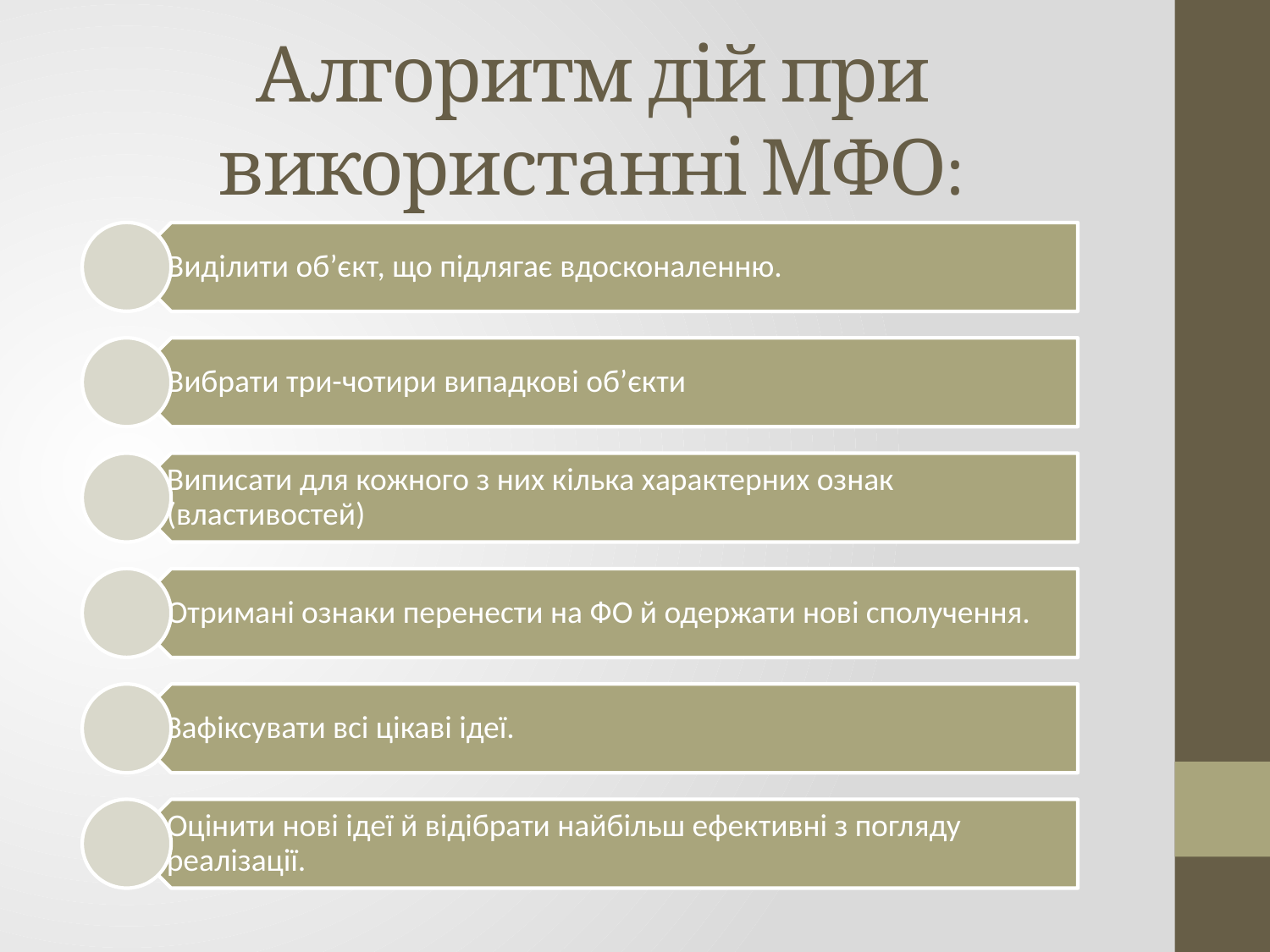

# Алгоритм дій при використанні МФО:
Виділити об’єкт, що підлягає вдосконаленню.
Вибрати три-чотири випадкові об’єкти
Виписати для кожного з них кілька характерних ознак (властивостей)
Отримані ознаки перенести на ФО й одержати нові сполучення.
Зафіксувати всі цікаві ідеї.
Оцінити нові ідеї й відібрати найбільш ефективні з погляду реалізації.